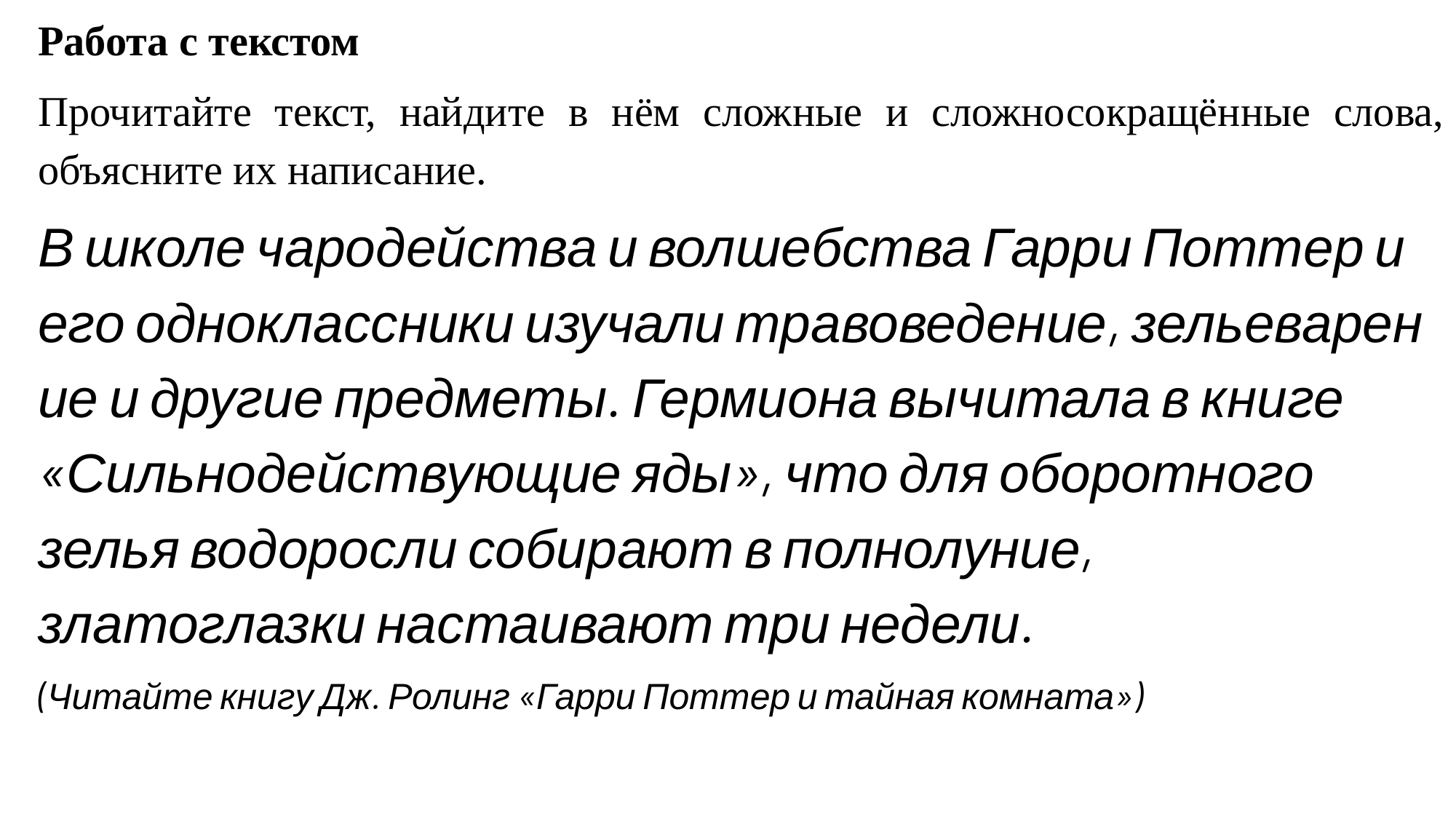

Работа с текстом
Прочитайте текст, найдите в нём сложные и сложносокращённые слова, объясните их написание.
В школе чародейства и волшебства Гарри Поттер и его одноклассники изучали травоведение, зельеварение и другие предметы. Гермиона вычитала в книге «Сильнодействующие яды», что для оборотного зелья водоросли собирают в полнолуние,  златоглазки настаивают три недели.
(Читайте книгу Дж. Ролинг «Гарри Поттер и тайная комната»)